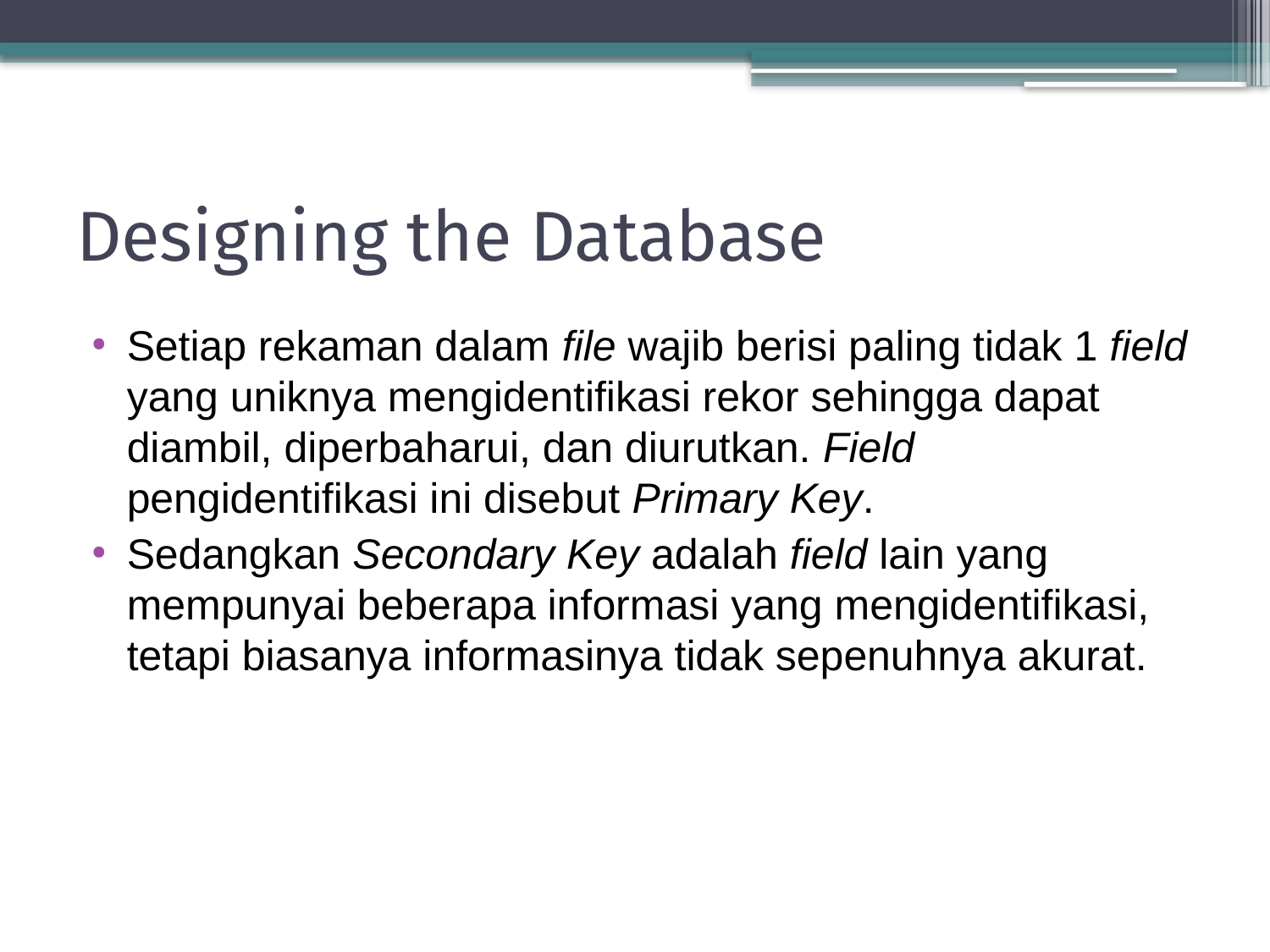

# Designing the Database
Setiap rekaman dalam file wajib berisi paling tidak 1 field yang uniknya mengidentifikasi rekor sehingga dapat diambil, diperbaharui, dan diurutkan. Field pengidentifikasi ini disebut Primary Key.
Sedangkan Secondary Key adalah field lain yang mempunyai beberapa informasi yang mengidentifikasi, tetapi biasanya informasinya tidak sepenuhnya akurat.